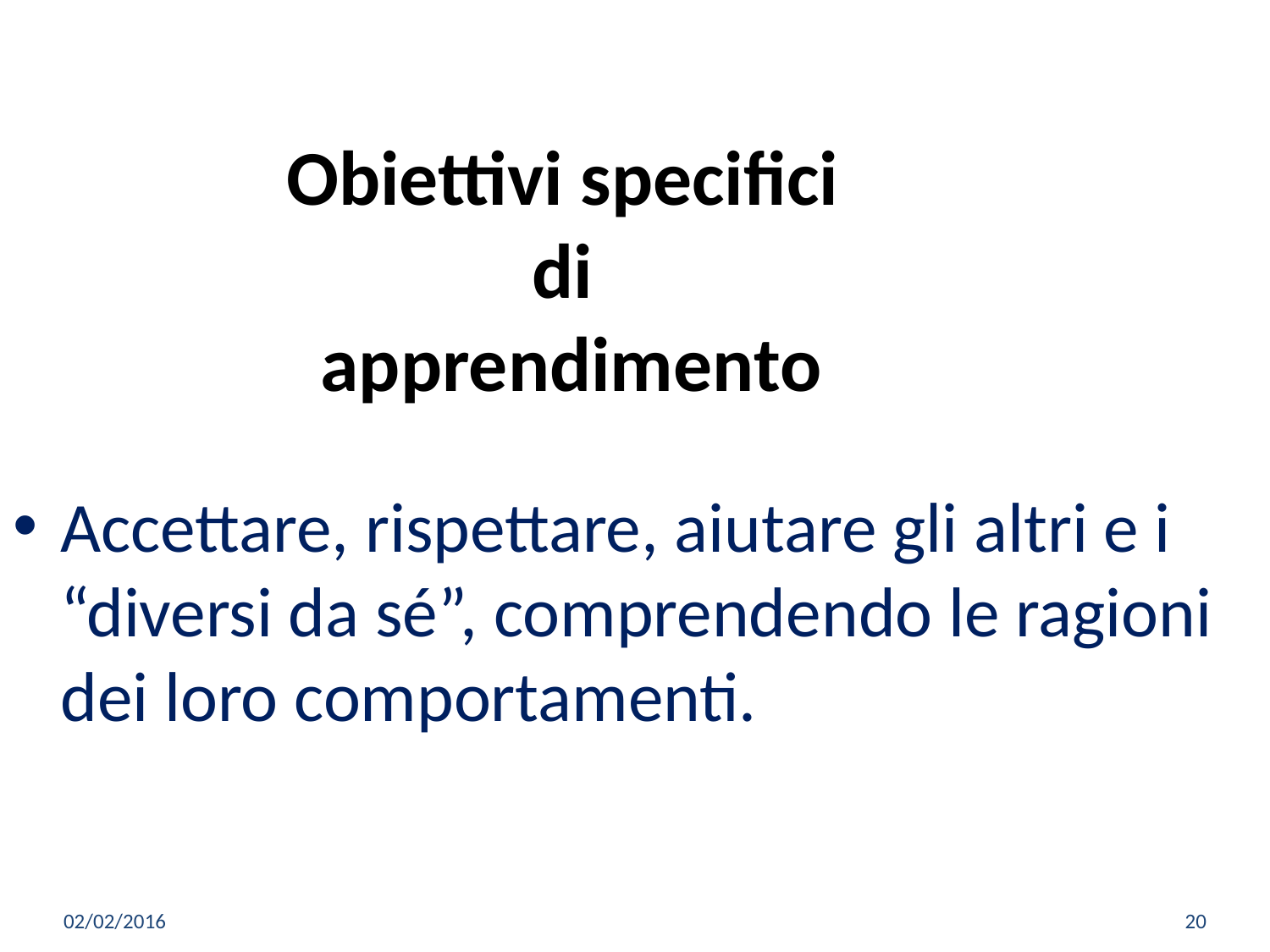

Obiettivi specifici
di
apprendimento

Accettare, rispettare, aiutare gli altri e i “diversi da sé”, comprendendo le ragioni dei loro comportamenti.

02/02/2016
20